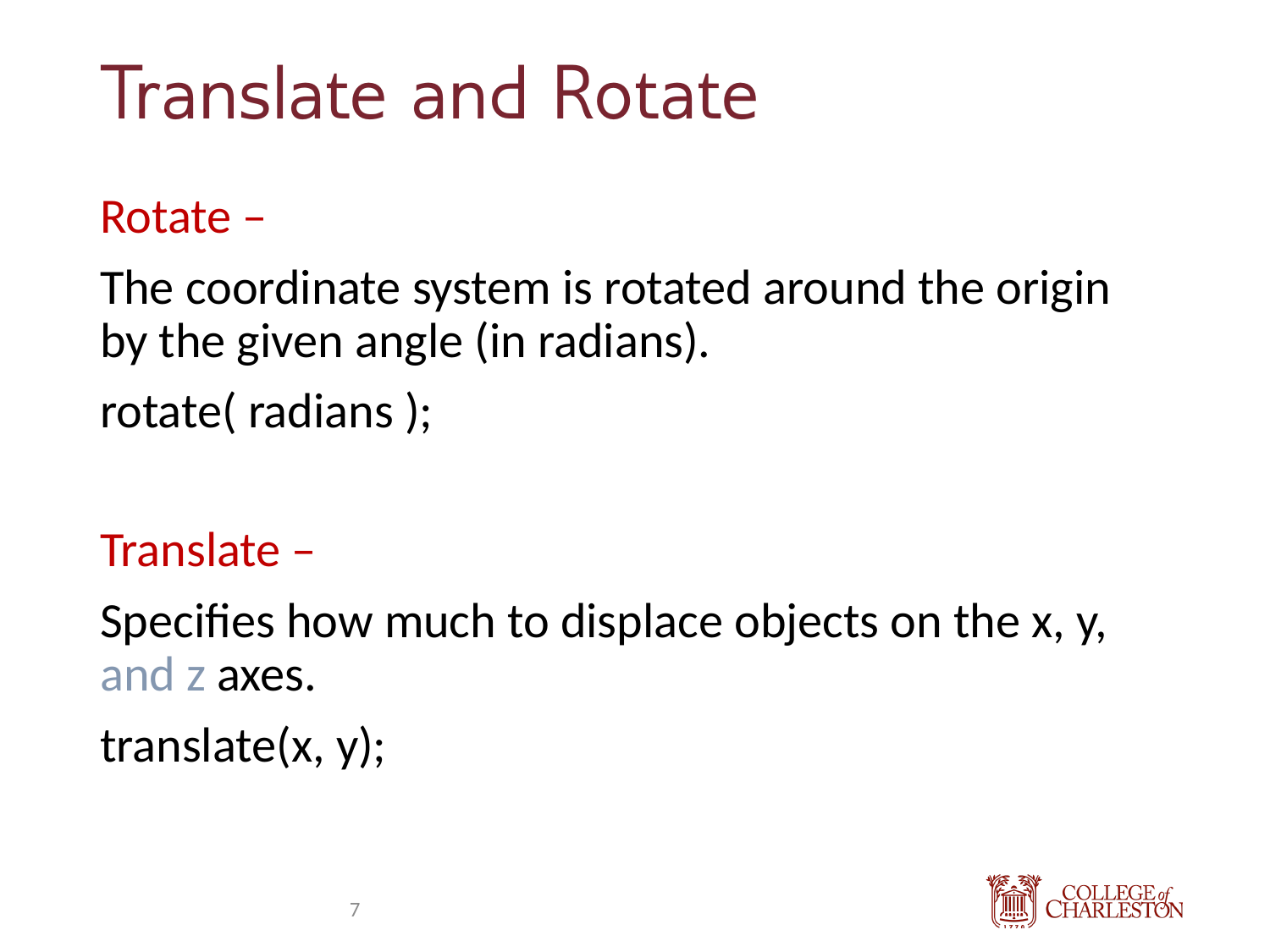

# Translate and Rotate
Rotate –
The coordinate system is rotated around the origin by the given angle (in radians).
rotate( radians );
Translate –
Specifies how much to displace objects on the x, y, and z axes.
translate(x, y);
7